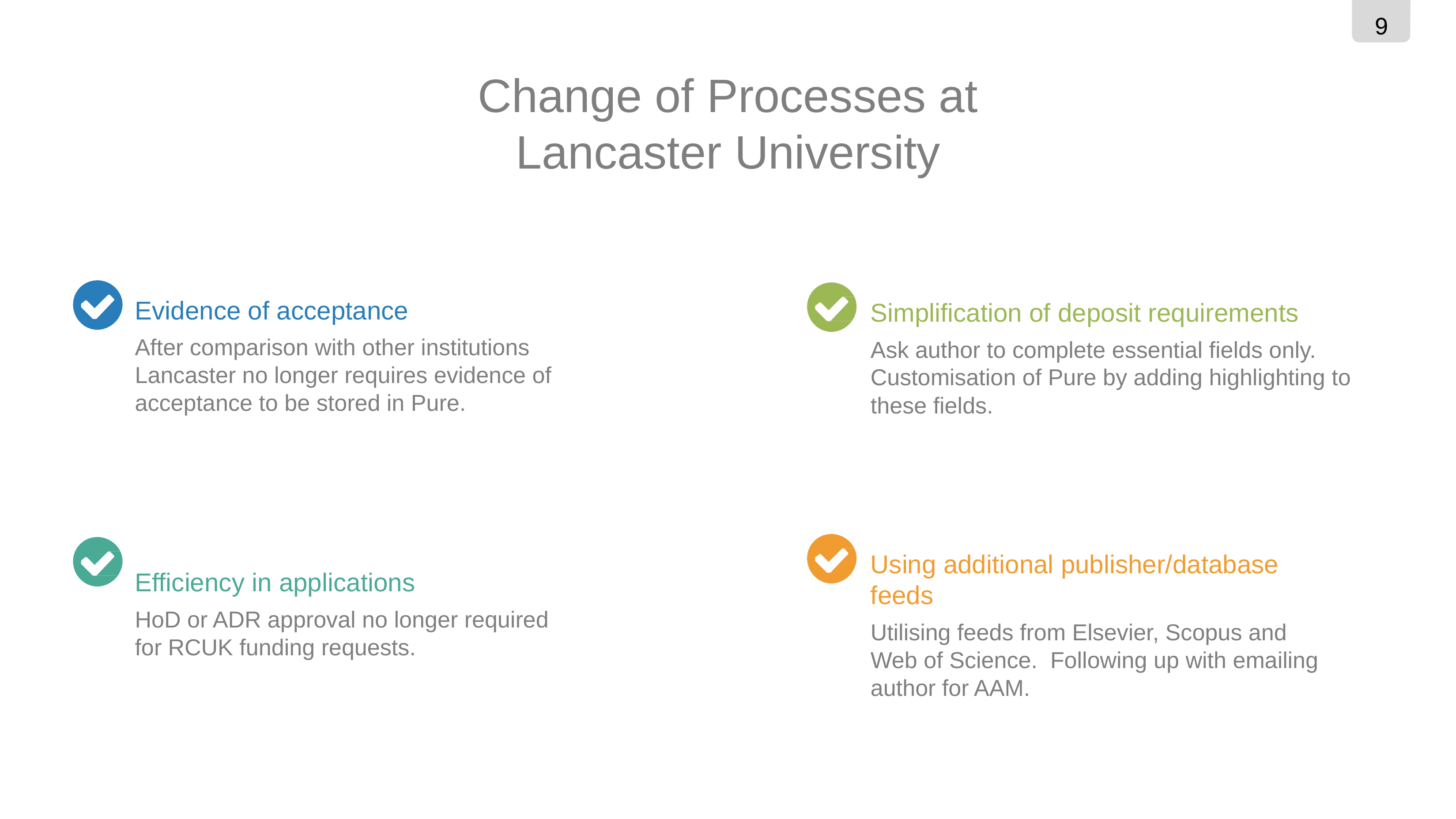

9
Change of Processes at Lancaster University

Evidence of acceptance
After comparison with other institutions Lancaster no longer requires evidence of acceptance to be stored in Pure.

Efficiency in applications
HoD or ADR approval no longer required for RCUK funding requests.
Simplification of deposit requirements
Ask author to complete essential fields only.  Customisation of Pure by adding highlighting to these fields.

Using additional publisher/database feeds
Utilising feeds from Elsevier, Scopus and Web of Science.  Following up with emailing author for AAM.